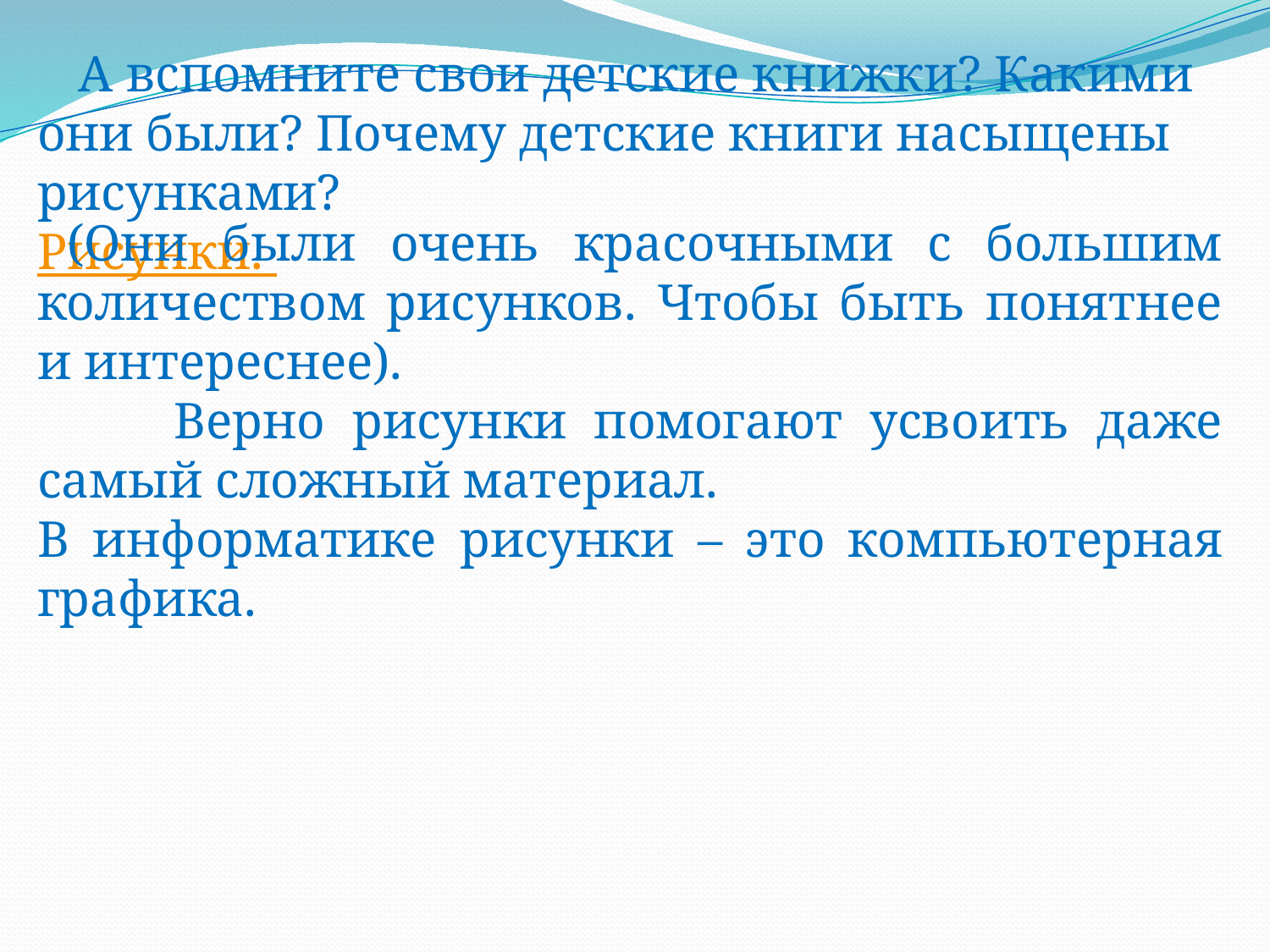

А вспомните свои детские книжки? Какими они были? Почему детские книги насыщены рисунками?
Рисунки.
 (Они были очень красочными с большим количеством рисунков. Чтобы быть понятнее и интереснее).
     Верно рисунки помогают усвоить даже самый сложный материал.
В информатике рисунки – это компьютерная графика.